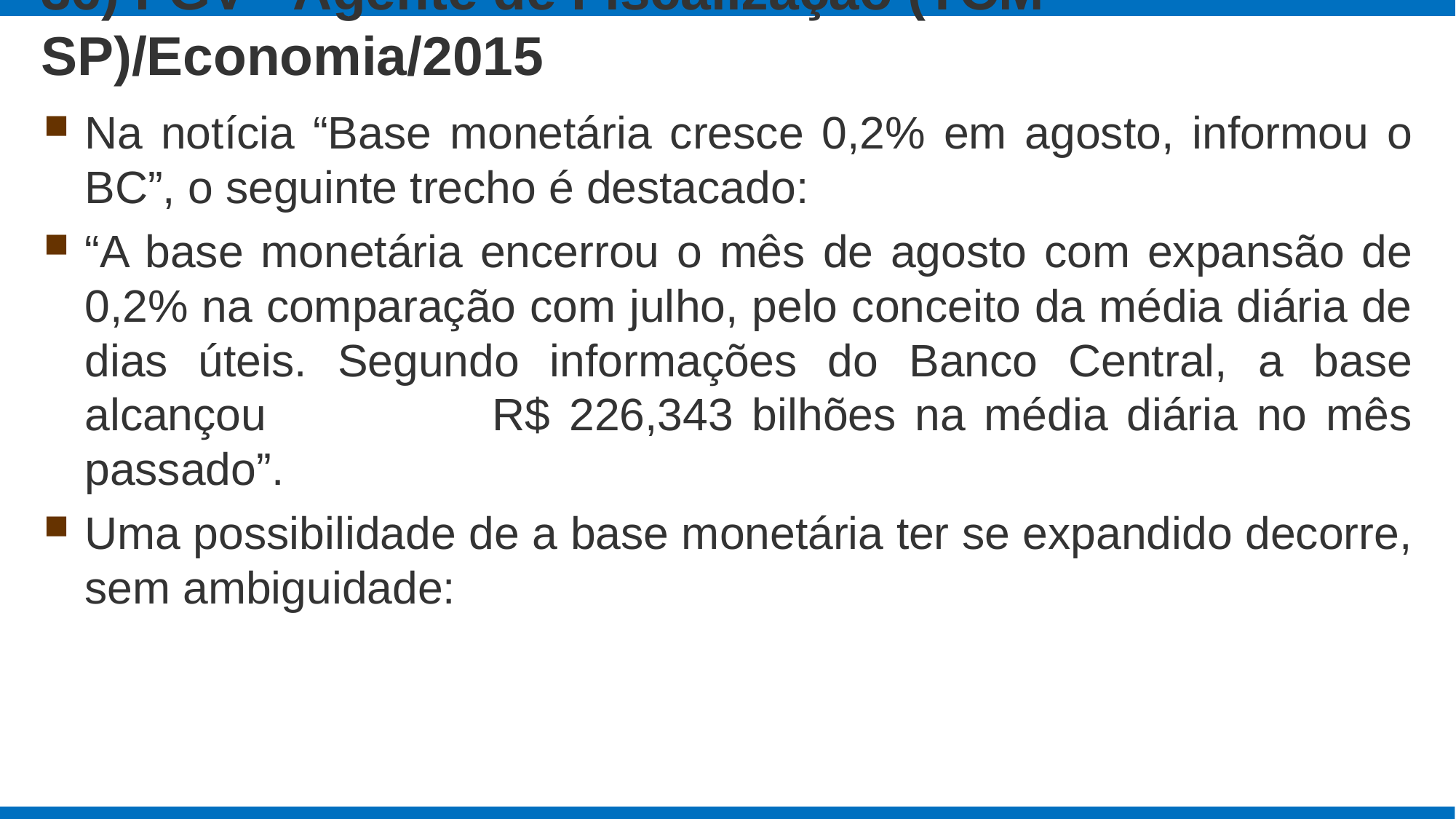

# 36) FGV - Agente de Fiscalização (TCM SP)/Economia/2015
Na notícia “Base monetária cresce 0,2% em agosto, informou o BC”, o seguinte trecho é destacado:
“A base monetária encerrou o mês de agosto com expansão de 0,2% na comparação com julho, pelo conceito da média diária de dias úteis. Segundo informações do Banco Central, a base alcançou            R$ 226,343 bilhões na média diária no mês passado”.
Uma possibilidade de a base monetária ter se expandido decorre, sem ambiguidade: